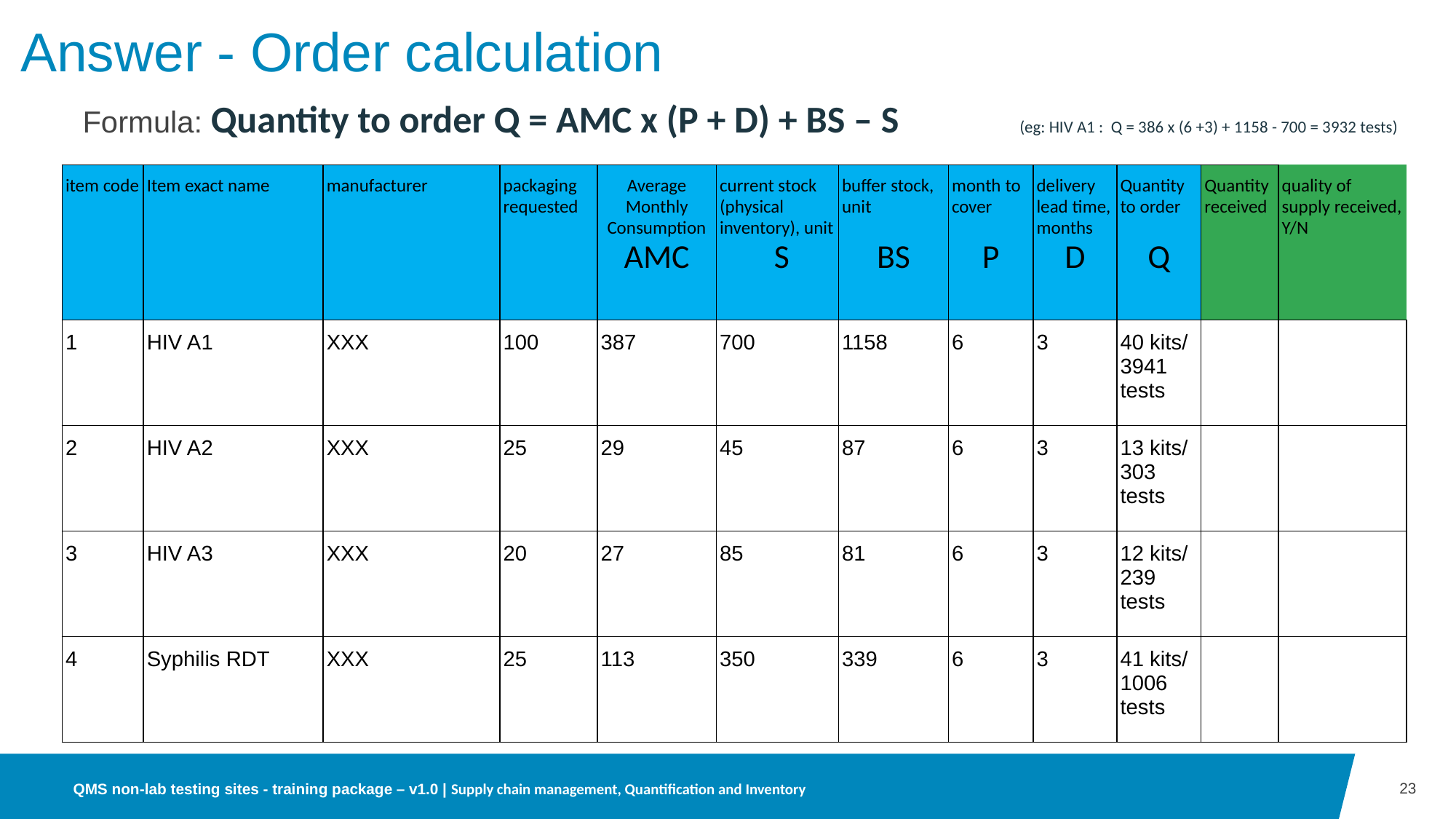

# Answer - Order calculation
Formula: Quantity to order Q = AMC x (P + D) + BS – S              (eg: HIV A1 :  Q = 386 x (6 +3) + 1158 - 700 = 3932 tests)

| item code | Item exact name | manufacturer | packaging requested | Average Monthly Consumption AMC | current stock (physical inventory), unit S | buffer stock, unit BS | month to cover P | delivery lead time, months D | Quantity to order Q | Quantity received | quality of supply received, Y/N |
| --- | --- | --- | --- | --- | --- | --- | --- | --- | --- | --- | --- |
| 1 | HIV A1 | XXX | 100 | 387 | 700 | 1158 | 6 | 3 | 40 kits/ 3941 tests |  |  |
| 2 | HIV A2 | XXX | 25 | 29 | 45 | 87 | 6 | 3 | 13 kits/ 303 tests |  |  |
| 3 | HIV A3 | XXX | 20 | 27 | 85 | 81 | 6 | 3 | 12 kits/ 239 tests |  |  |
| 4 | Syphilis RDT | XXX | 25 | 113 | 350 | 339 | 6 | 3 | 41 kits/ 1006 tests |  |  |
23
QMS non-lab testing sites - training package – v1.0 | Supply chain management, Quantification and Inventory